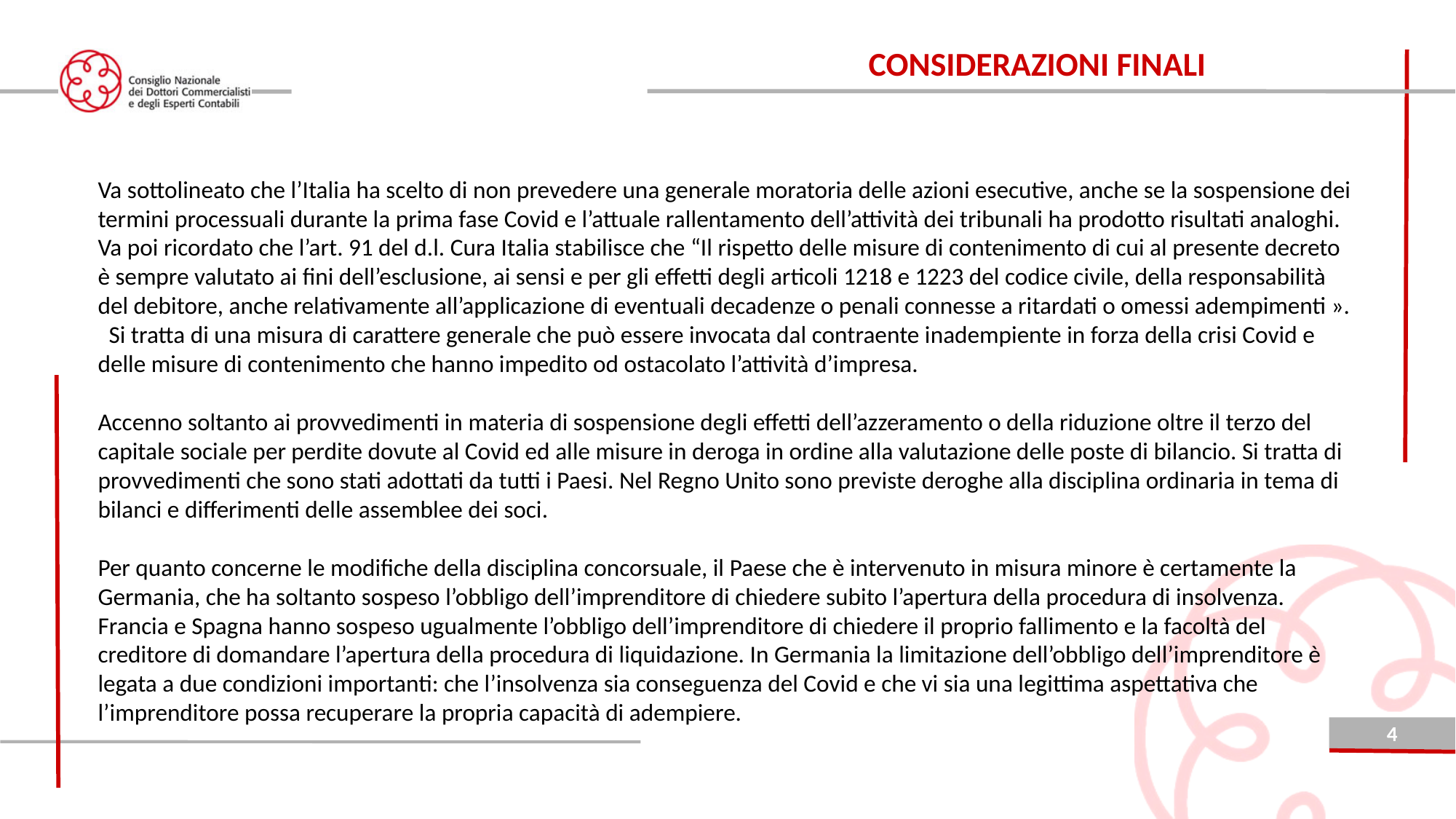

CONSIDERAZIONI FINALI
Va sottolineato che l’Italia ha scelto di non prevedere una generale moratoria delle azioni esecutive, anche se la sospensione dei termini processuali durante la prima fase Covid e l’attuale rallentamento dell’attività dei tribunali ha prodotto risultati analoghi. Va poi ricordato che l’art. 91 del d.l. Cura Italia stabilisce che “Il rispetto delle misure di contenimento di cui al presente decreto è sempre valutato ai fini dell’esclusione, ai sensi e per gli effetti degli articoli 1218 e 1223 del codice civile, della responsabilità del debitore, anche relativamente all’applicazione di eventuali decadenze o penali connesse a ritardati o omessi adempimenti ».   Si tratta di una misura di carattere generale che può essere invocata dal contraente inadempiente in forza della crisi Covid e delle misure di contenimento che hanno impedito od ostacolato l’attività d’impresa.

Accenno soltanto ai provvedimenti in materia di sospensione degli effetti dell’azzeramento o della riduzione oltre il terzo del capitale sociale per perdite dovute al Covid ed alle misure in deroga in ordine alla valutazione delle poste di bilancio. Si tratta di provvedimenti che sono stati adottati da tutti i Paesi. Nel Regno Unito sono previste deroghe alla disciplina ordinaria in tema di bilanci e differimenti delle assemblee dei soci.

Per quanto concerne le modifiche della disciplina concorsuale, il Paese che è intervenuto in misura minore è certamente la Germania, che ha soltanto sospeso l’obbligo dell’imprenditore di chiedere subito l’apertura della procedura di insolvenza. Francia e Spagna hanno sospeso ugualmente l’obbligo dell’imprenditore di chiedere il proprio fallimento e la facoltà del creditore di domandare l’apertura della procedura di liquidazione. In Germania la limitazione dell’obbligo dell’imprenditore è legata a due condizioni importanti: che l’insolvenza sia conseguenza del Covid e che vi sia una legittima aspettativa che l’imprenditore possa recuperare la propria capacità di adempiere.